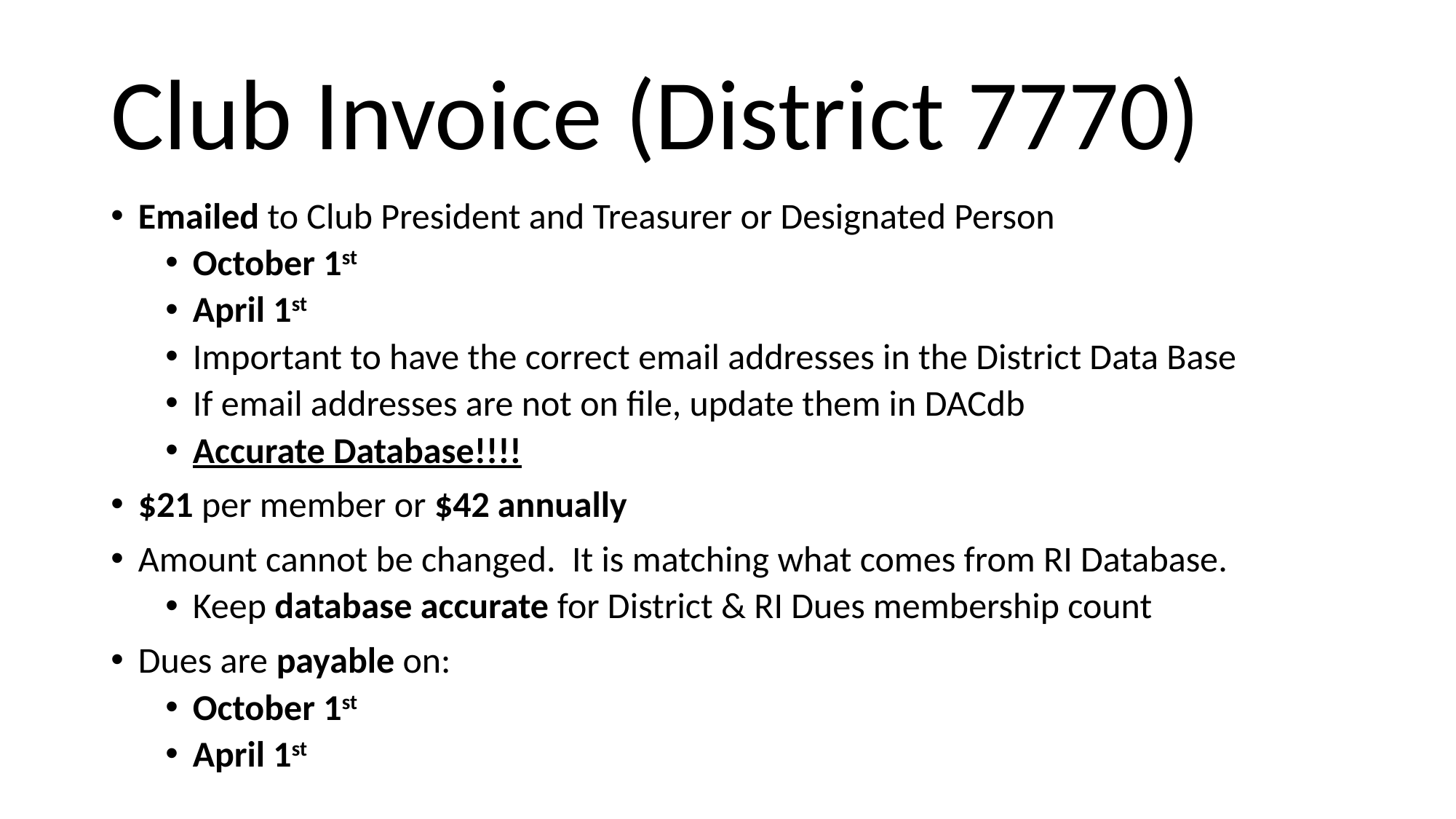

# Club Invoice (District 7770)
Emailed to Club President and Treasurer or Designated Person
October 1st
April 1st
Important to have the correct email addresses in the District Data Base
If email addresses are not on file, update them in DACdb
Accurate Database!!!!
$21 per member or $42 annually
Amount cannot be changed.  It is matching what comes from RI Database.
Keep database accurate for District & RI Dues membership count
Dues are payable on:
October 1st
April 1st